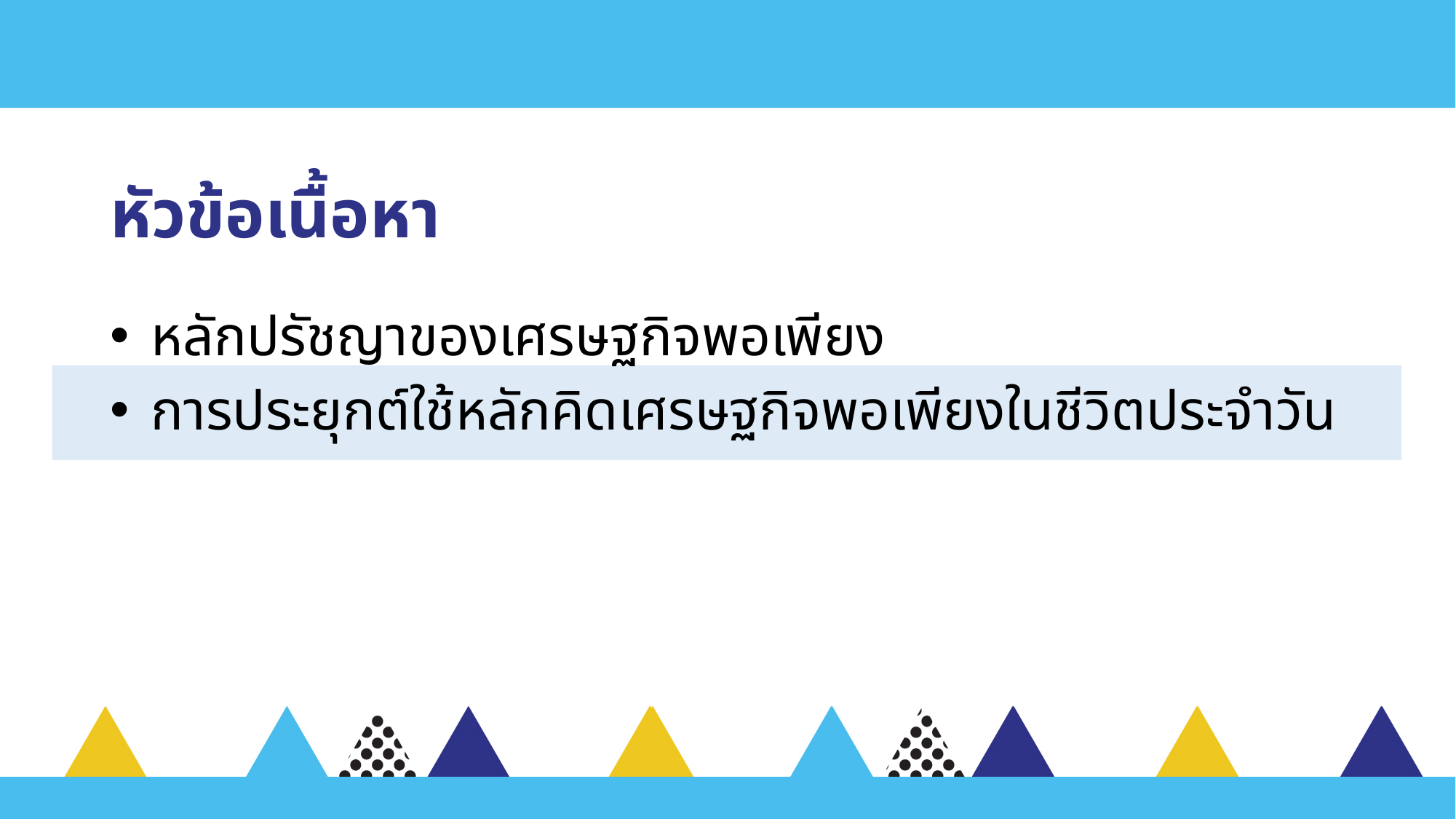

# หัวข้อเนื้อหา
หลักปรัชญาของเศรษฐกิจพอเพียง
การประยุกต์ใช้หลักคิดเศรษฐกิจพอเพียงในชีวิตประจำวัน